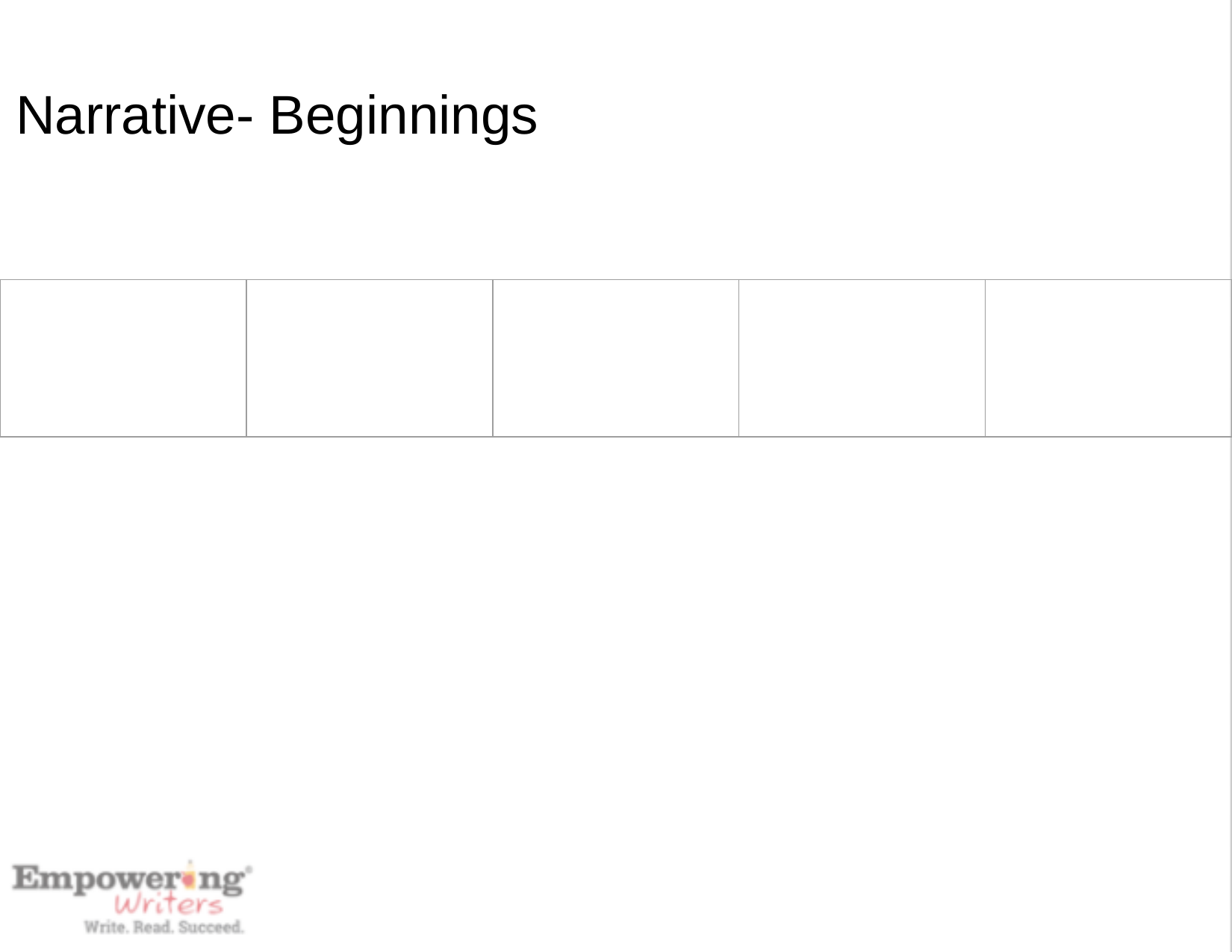

Literary Analysis Task

# Narrative- Beginnings
Lesson 1: Analyze the Beginning

Narrative Extension Task

Lesson 2: Revising Story Beginnings

|  |  |  |  |  |
| --- | --- | --- | --- | --- |
Lesson 2: Revising Story Beginnings - Make it Your Own